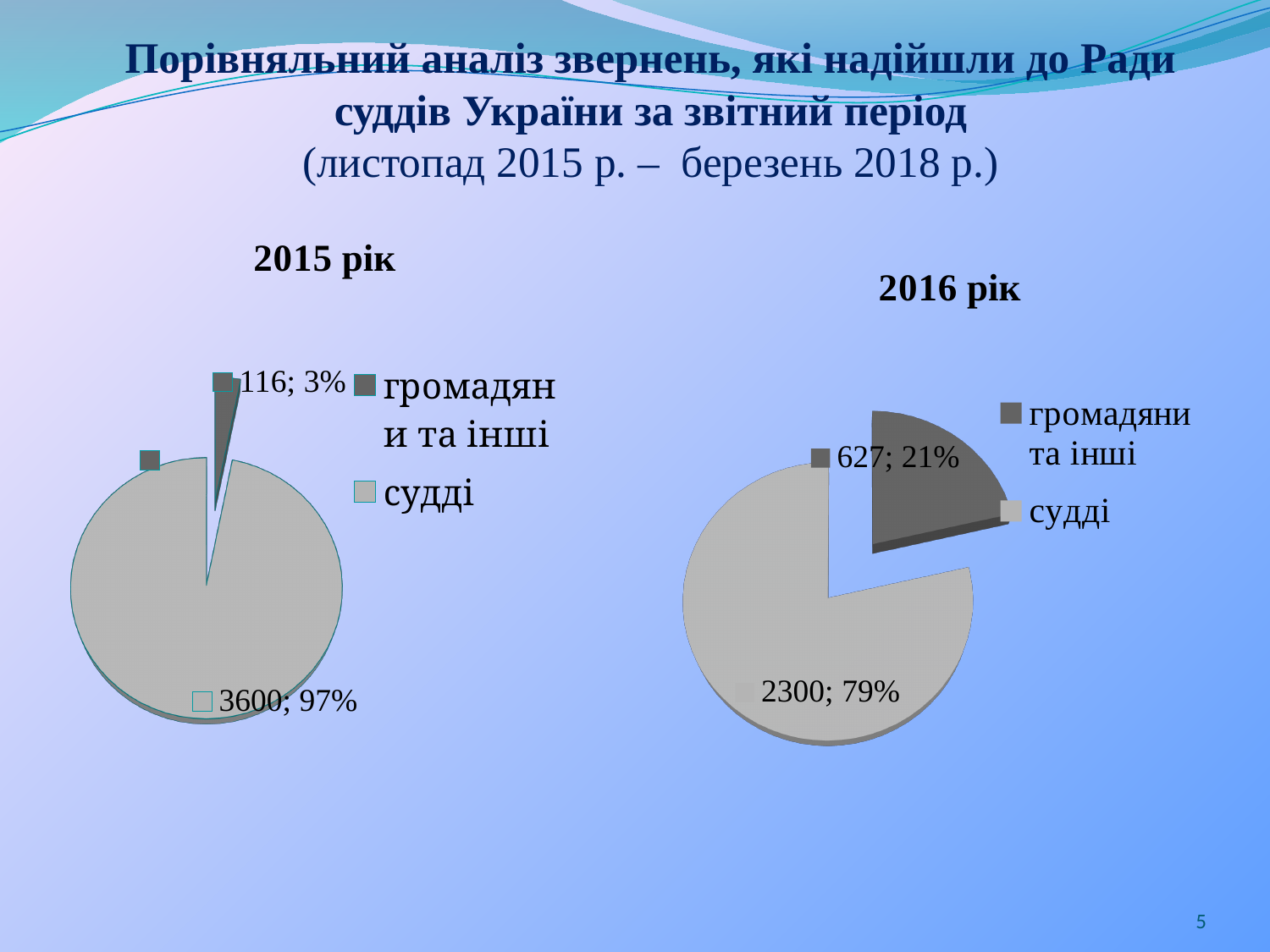

# Порівняльний аналіз звернень, які надійшли до Ради суддів України за звітний період (листопад 2015 р. –  березень 2018 р.)

[unsupported chart]

[unsupported chart]

[unsupported chart]

5